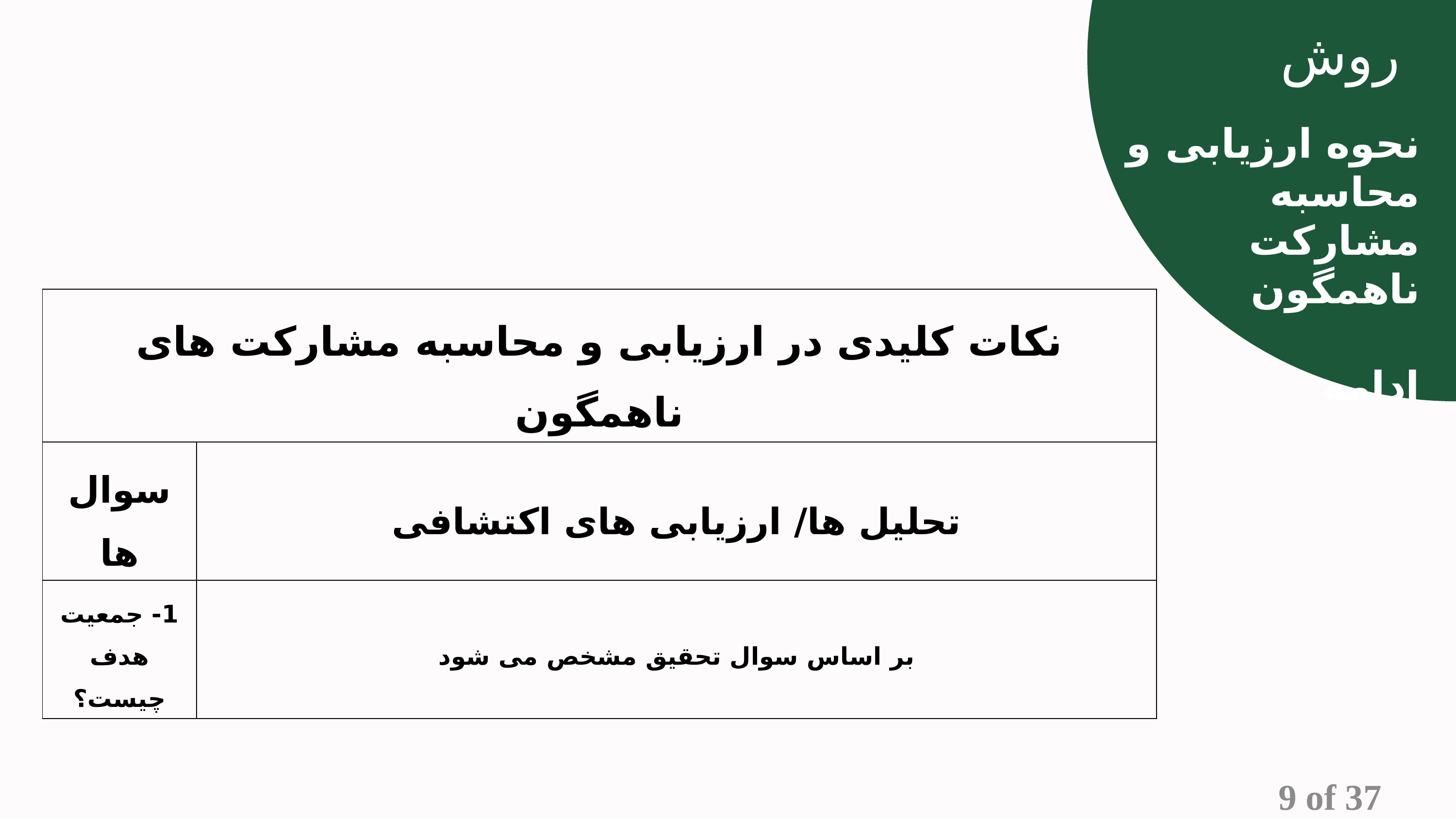

روش
نحوه ارزیابی و محاسبه مشارکت ناهمگون

ادامه

| نکات کلیدی در ارزیابی و محاسبه مشارکت های ناهمگون | نکات کلیدی در ارزیابی و محاسبه مشارکت های ناهمگون |
| --- | --- |
| سوال ها | تحلیل ها/ ارزیابی های اکتشافی |
| 1- جمعیت هدف چیست؟ | بر اساس سوال تحقیق مشخص می شود |
9 of 37